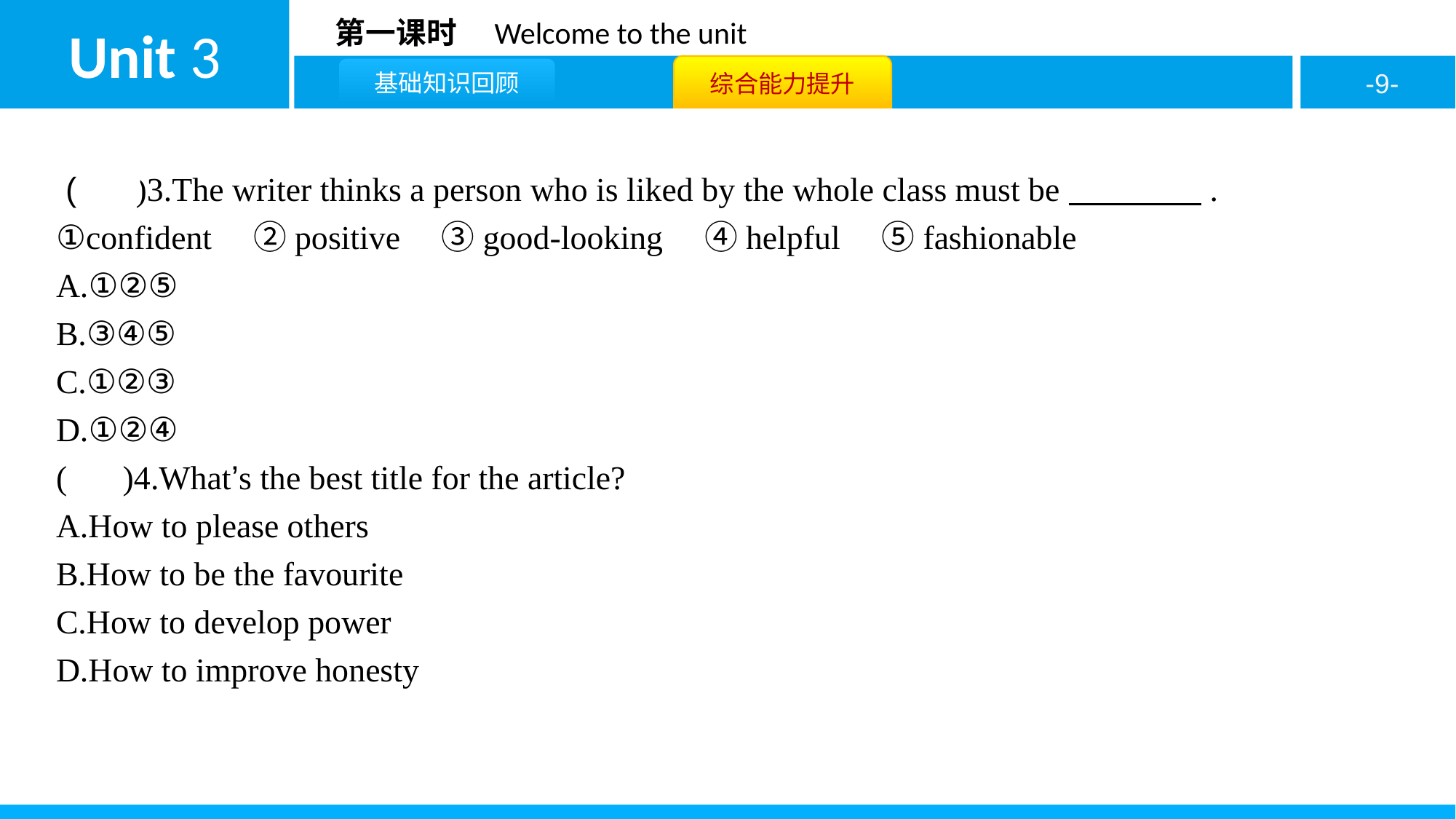

(  D  )3.The writer thinks a person who is liked by the whole class must be　　　　.
①confident　②positive　③good-looking　④helpful　⑤fashionable
A.①②⑤
B.③④⑤
C.①②③
D.①②④
(  B  )4.What’s the best title for the article?
A.How to please others
B.How to be the favourite
C.How to develop power
D.How to improve honesty